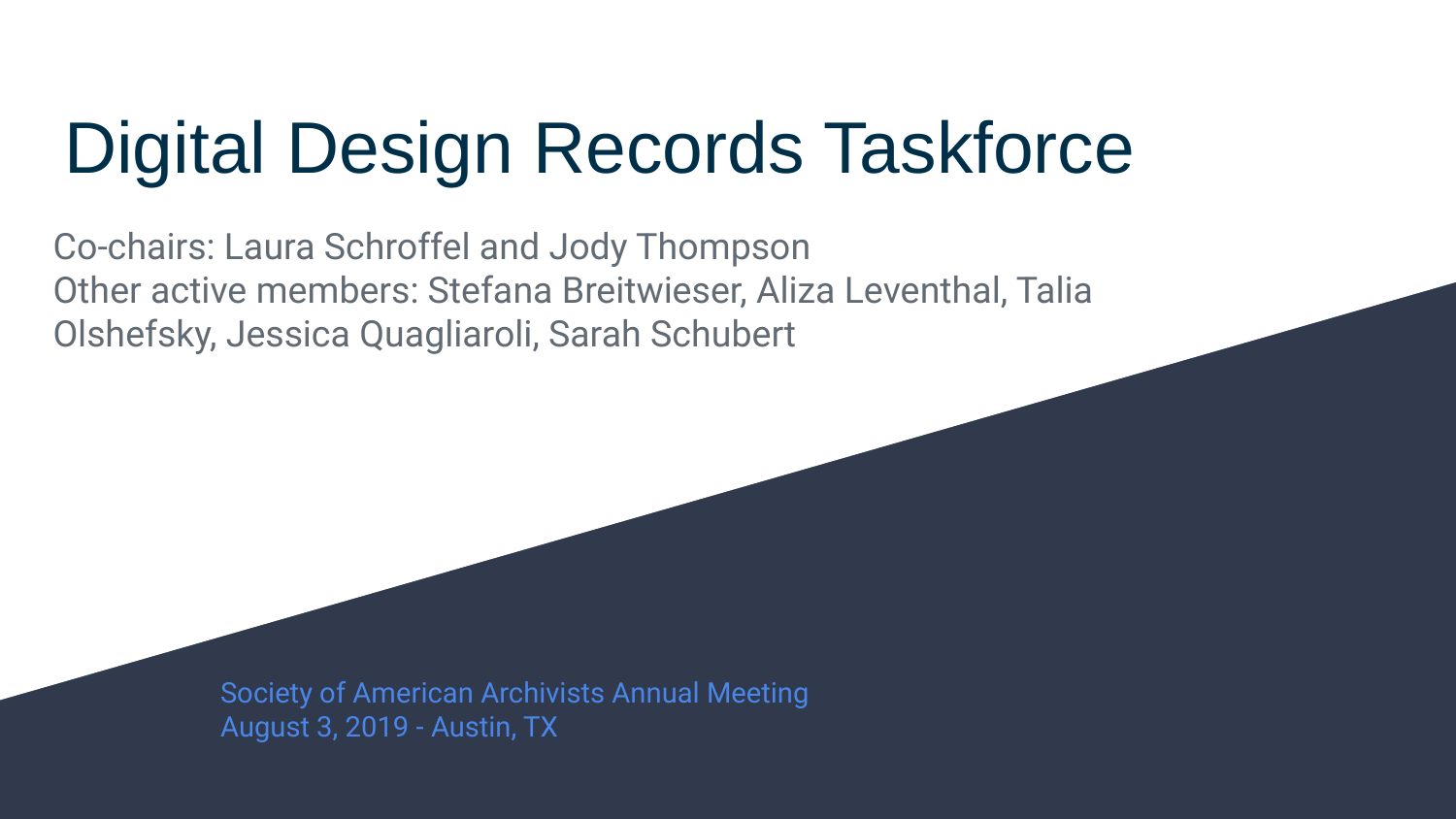

# Digital Design Records Taskforce
Co-chairs: Laura Schroffel and Jody Thompson
Other active members: Stefana Breitwieser, Aliza Leventhal, Talia Olshefsky, Jessica Quagliaroli, Sarah Schubert

Society of American Archivists Annual Meeting
August 3, 2019 - Austin, TX